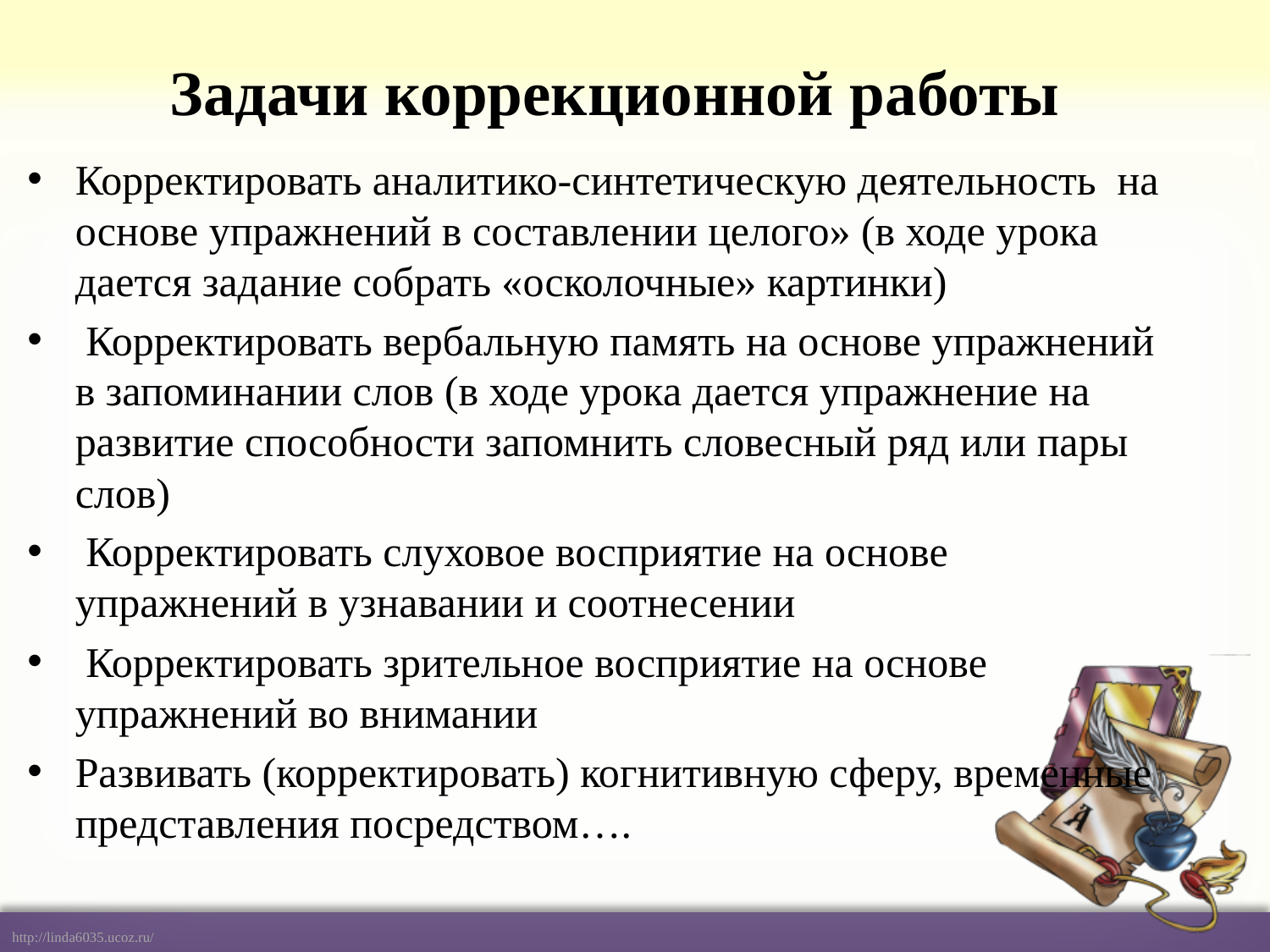

# Задачи коррекционной работы
Корректировать аналитико-синтетическую деятельность  на основе упражнений в составлении целого» (в ходе урока дается задание собрать «осколочные» картинки)
 Корректировать вербальную память на основе упражнений в запоминании слов (в ходе урока дается упражнение на развитие способности запомнить словесный ряд или пары слов)
 Корректировать слуховое восприятие на основе упражнений в узнавании и соотнесении
 Корректировать зрительное восприятие на основе упражнений во внимании
Развивать (корректировать) когнитивную сферу, временные представления посредством….